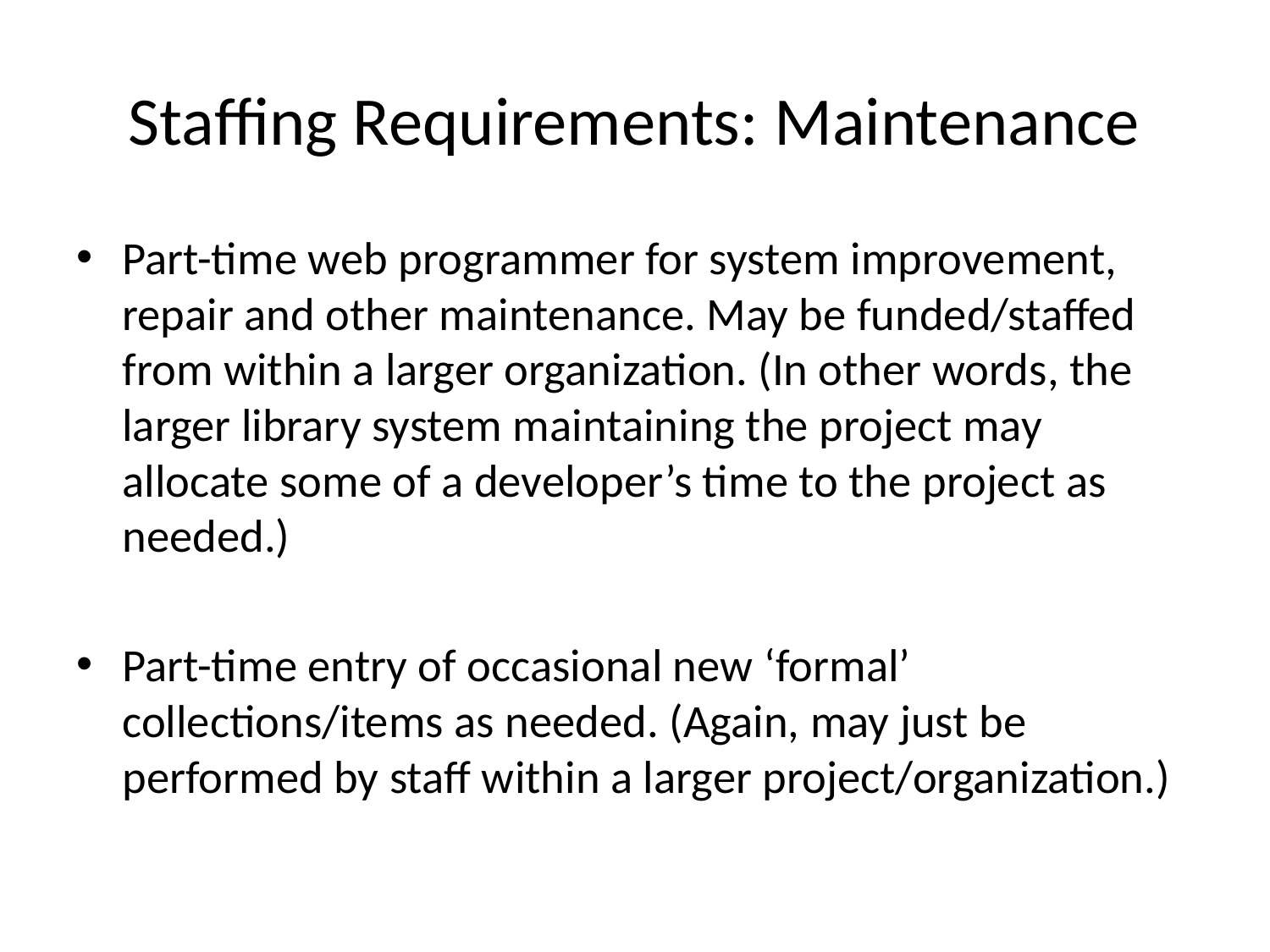

# Staffing Requirements: Maintenance
Part-time web programmer for system improvement, repair and other maintenance. May be funded/staffed from within a larger organization. (In other words, the larger library system maintaining the project may allocate some of a developer’s time to the project as needed.)

Part-time entry of occasional new ‘formal’ collections/items as needed. (Again, may just be performed by staff within a larger project/organization.)